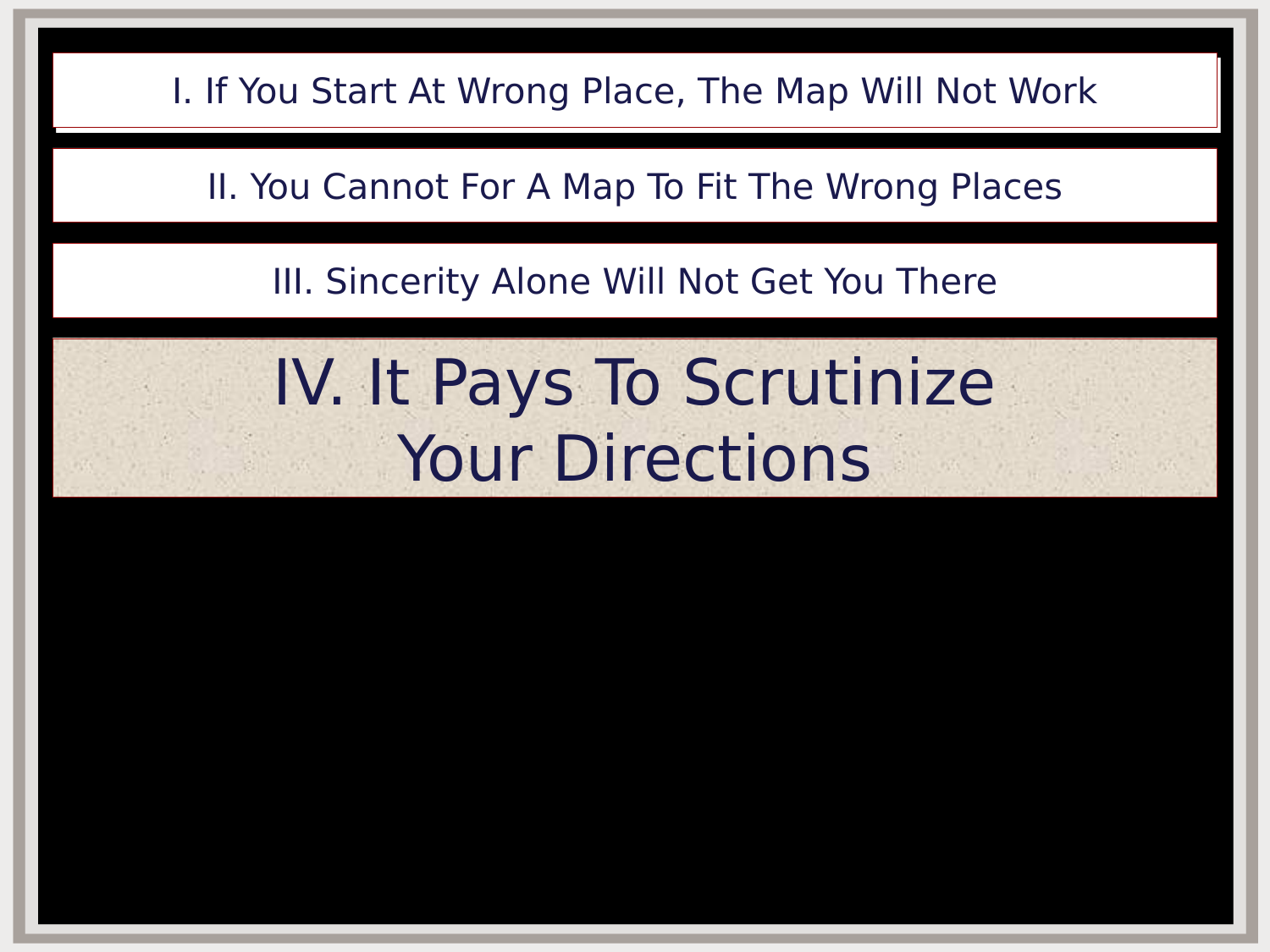

# I. If You Start At Wrong Place, The Map Will Not Work
II. You Cannot For A Map To Fit The Wrong Places
III. Sincerity Alone Will Not Get You There
IV. It Pays To Scrutinize
Your Directions